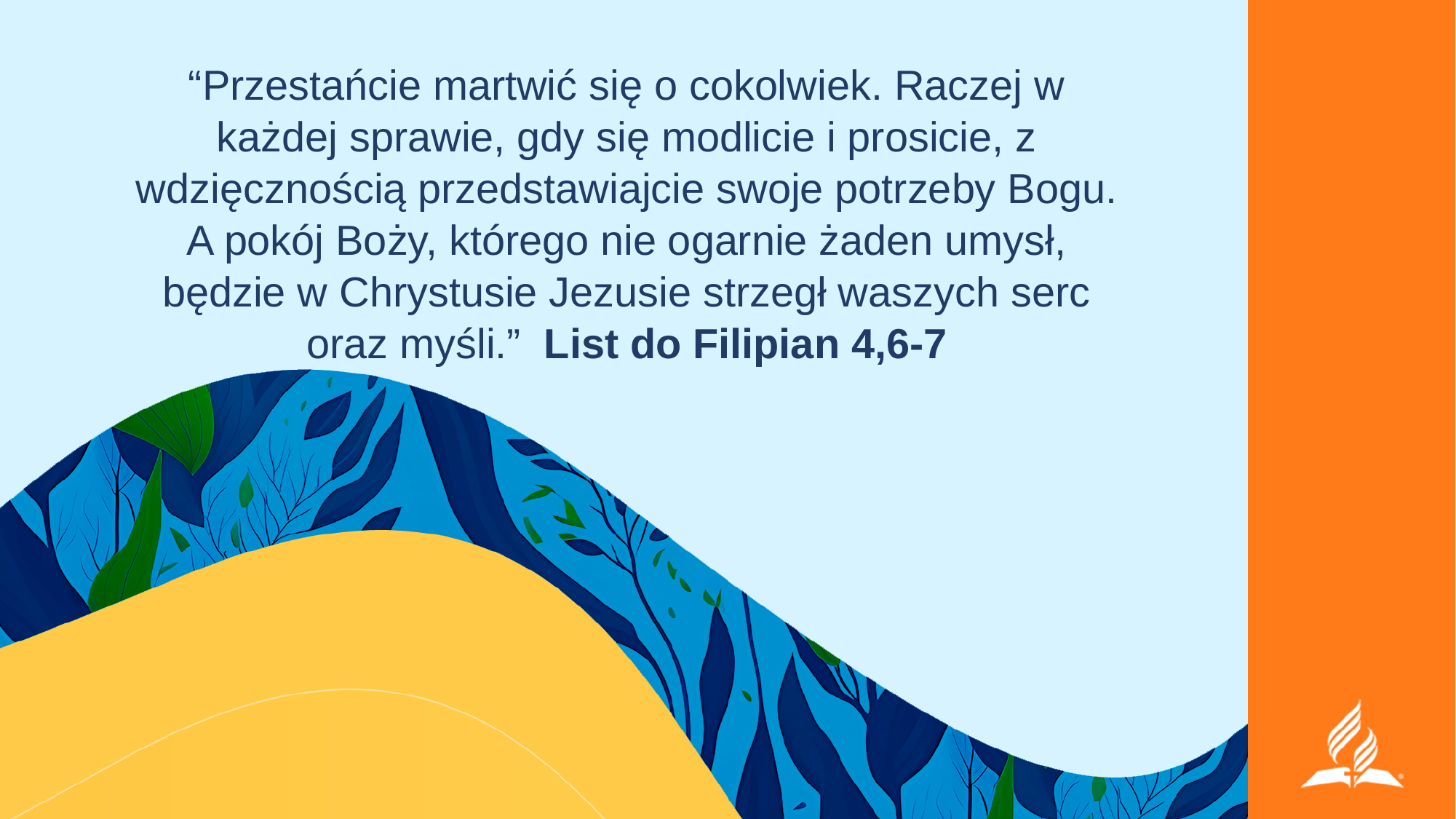

# “Przestańcie martwić się o cokolwiek. Raczej w każdej sprawie, gdy się modlicie i prosicie, z wdzięcznością przedstawiajcie swoje potrzeby Bogu. A pokój Boży, którego nie ogarnie żaden umysł, będzie w Chrystusie Jezusie strzegł waszych serc oraz myśli.”  List do Filipian 4,6-7